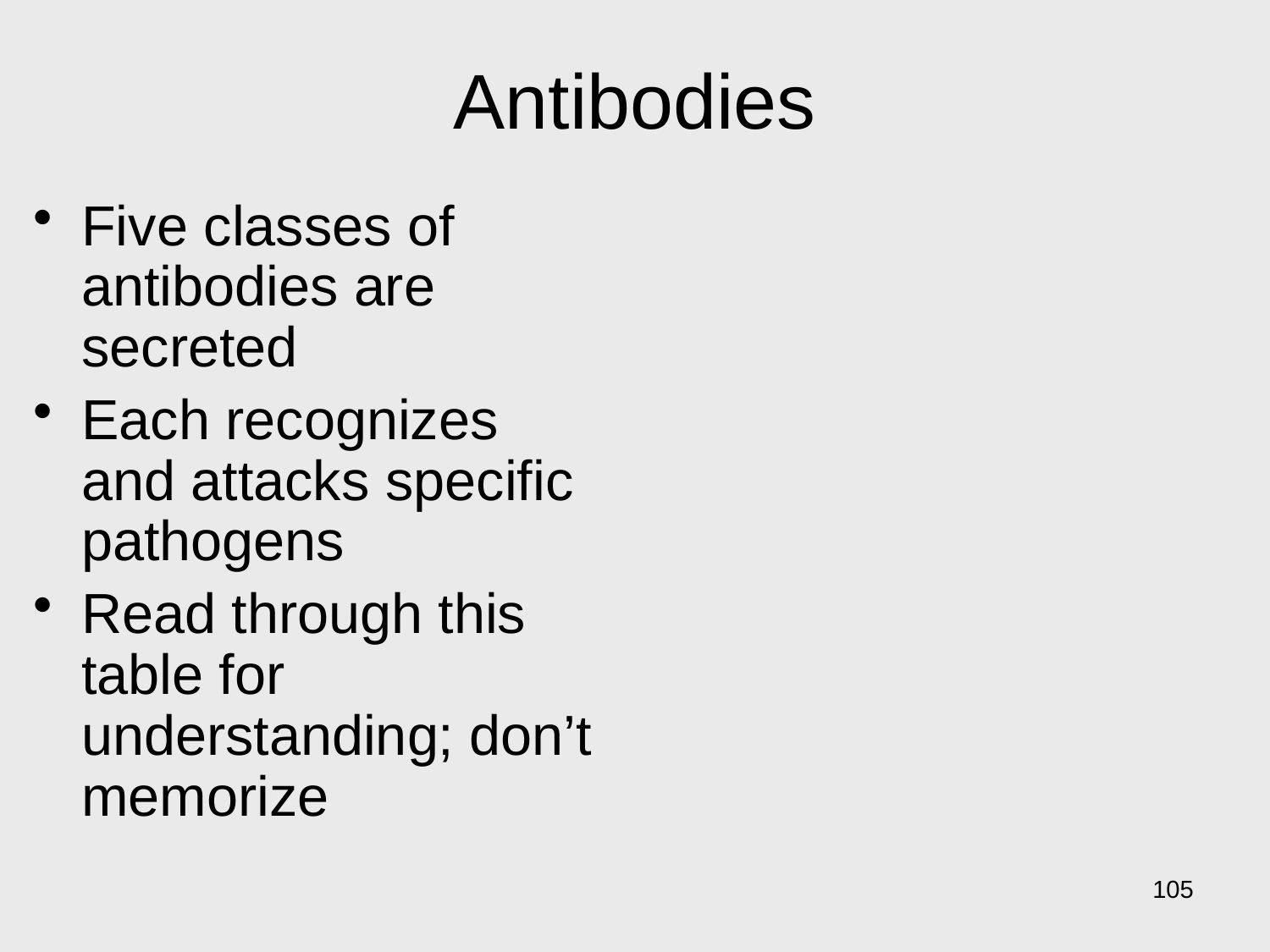

# Antibodies
Five classes of antibodies are secreted
Each recognizes and attacks specific pathogens
Read through this table for understanding; don’t memorize
105